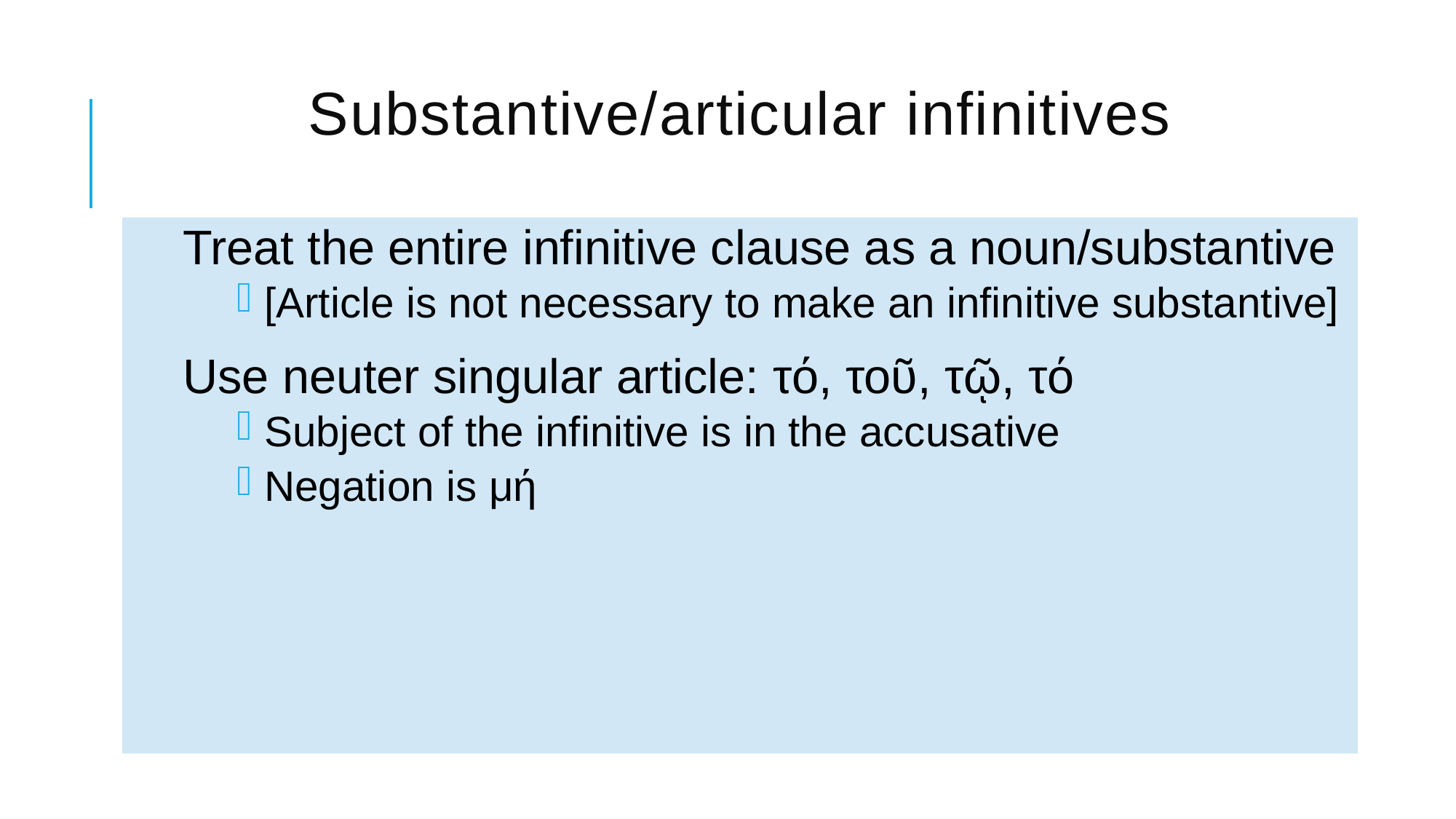

# Substantive/articular infinitives
Treat the entire infinitive clause as a noun/substantive
[Article is not necessary to make an infinitive substantive]
Use neuter singular article: τό, τοῦ, τῷ, τό
Subject of the infinitive is in the accusative
Negation is μή